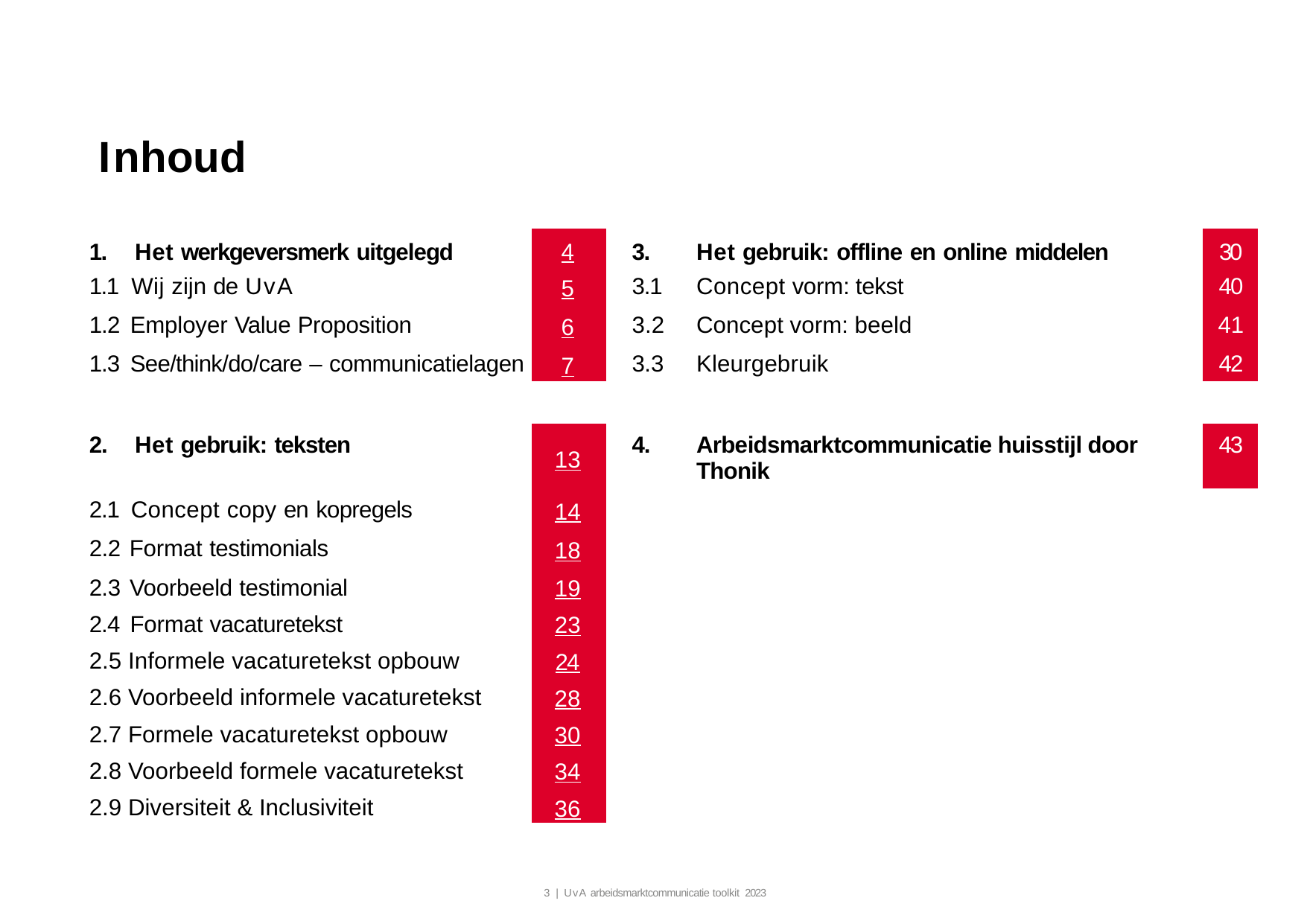

# Inhoud
| 1. Het werkgeversmerk uitgelegd | 4 | 3. | Het gebruik: offline en online middelen | 30 |
| --- | --- | --- | --- | --- |
| 1.1 Wij zijn de UvA | 5 | 3.1 | Concept vorm: tekst | 40 |
| 1.2 Employer Value Proposition | 6 | 3.2 | Concept vorm: beeld | 41 |
| 1.3 See/think/do/care – communicatielagen | 7 | 3.3 | Kleurgebruik | 42 |
|  |  |  |  |  |
| 2. Het gebruik: teksten | 13 | 4. | Arbeidsmarktcommunicatie huisstijl door Thonik | 43 |
| 2.1 Concept copy en kopregels | 14 |  |  |  |
| 2.2 Format testimonials | 18 |  |  |  |
| 2.3 Voorbeeld testimonial | 19 |  |  |  |
| 2.4 Format vacaturetekst | 23 |  |  |  |
| 2.5 Informele vacaturetekst opbouw | 24 |  |  |  |
| 2.6 Voorbeeld informele vacaturetekst | 28 |  |  |  |
| 2.7 Formele vacaturetekst opbouw | 30 |  |  |  |
| 2.8 Voorbeeld formele vacaturetekst | 34 |  |  |  |
| 2.9 Diversiteit & Inclusiviteit | 36 |  |  |  |
3 | UvA arbeidsmarktcommunicatie toolkit 2023